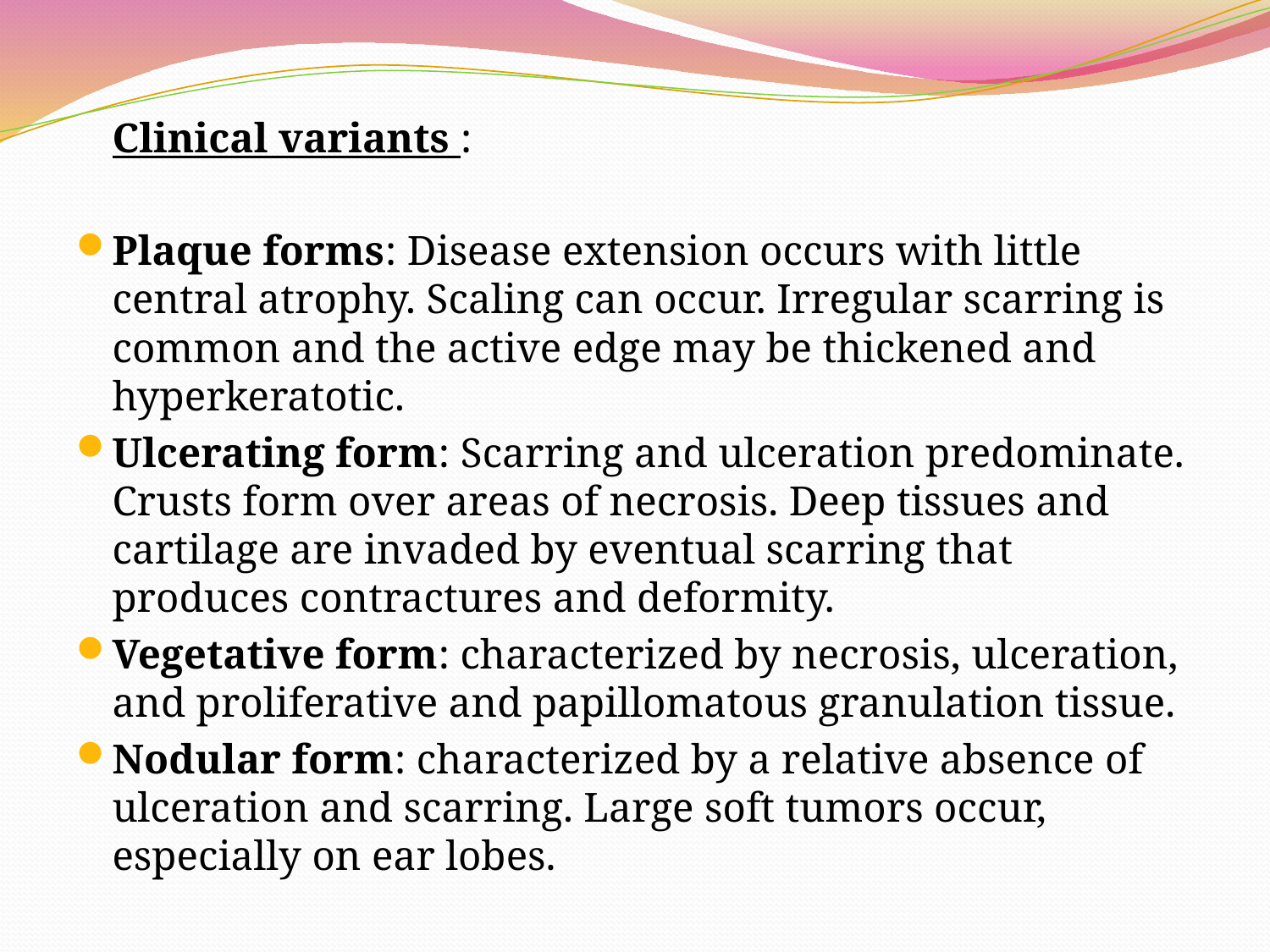

#
	Clinical variants :

Plaque forms: Disease extension occurs with little central atrophy. Scaling can occur. Irregular scarring is common and the active edge may be thickened and hyperkeratotic.
Ulcerating form: Scarring and ulceration predominate. Crusts form over areas of necrosis. Deep tissues and cartilage are invaded by eventual scarring that produces contractures and deformity.
Vegetative form: characterized by necrosis, ulceration, and proliferative and papillomatous granulation tissue.
Nodular form: characterized by a relative absence of ulceration and scarring. Large soft tumors occur, especially on ear lobes.